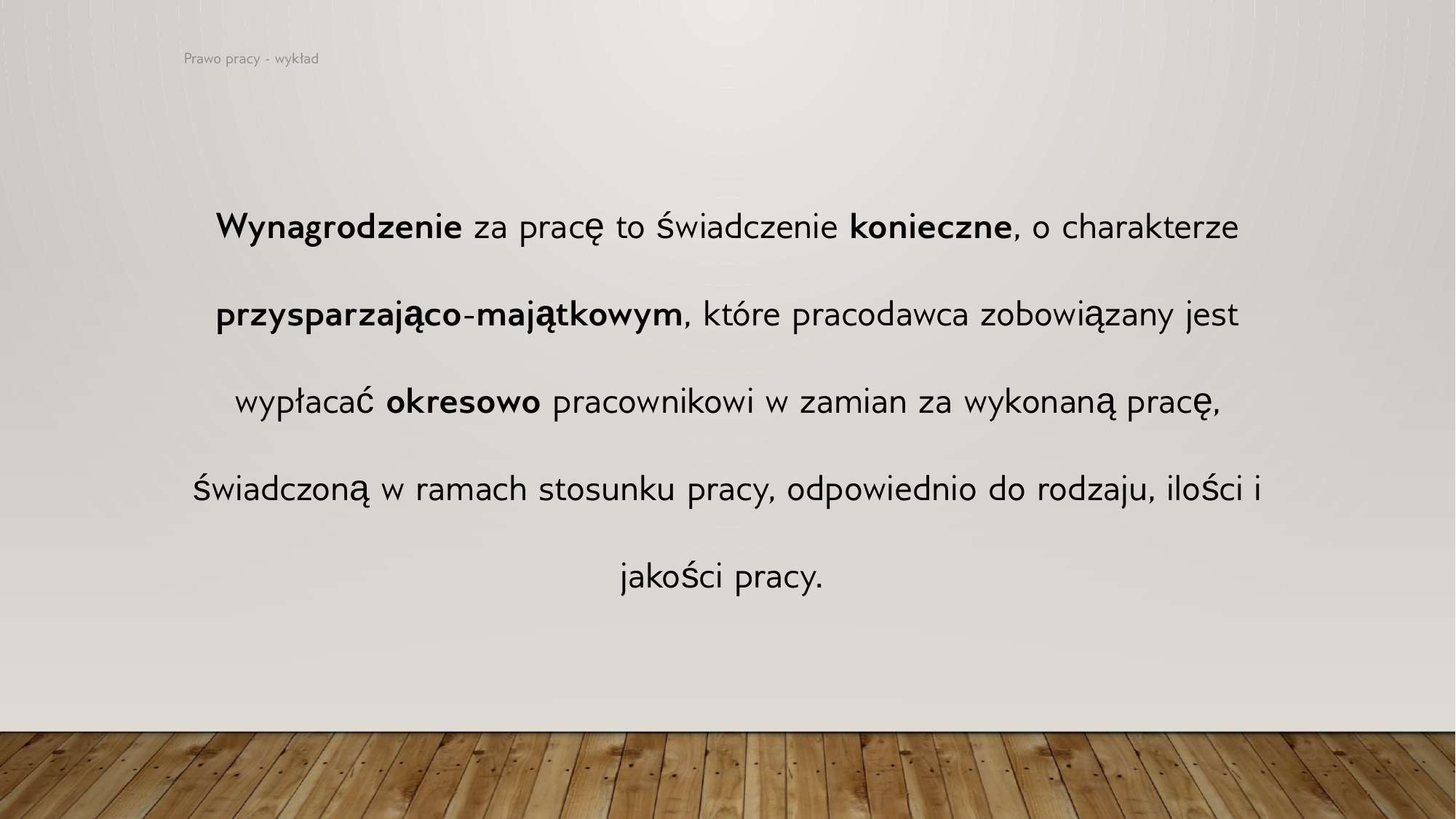

Wynagrodzenie za pracę to świadczenie konieczne, o charakterze przysparzająco-majątkowym, które pracodawca zobowiązany jest wypłacać okresowo pracownikowi w zamian za wykonaną pracę, świadczoną w ramach stosunku pracy, odpowiednio do rodzaju, ilości i jakości pracy.
Prawo pracy - wykład